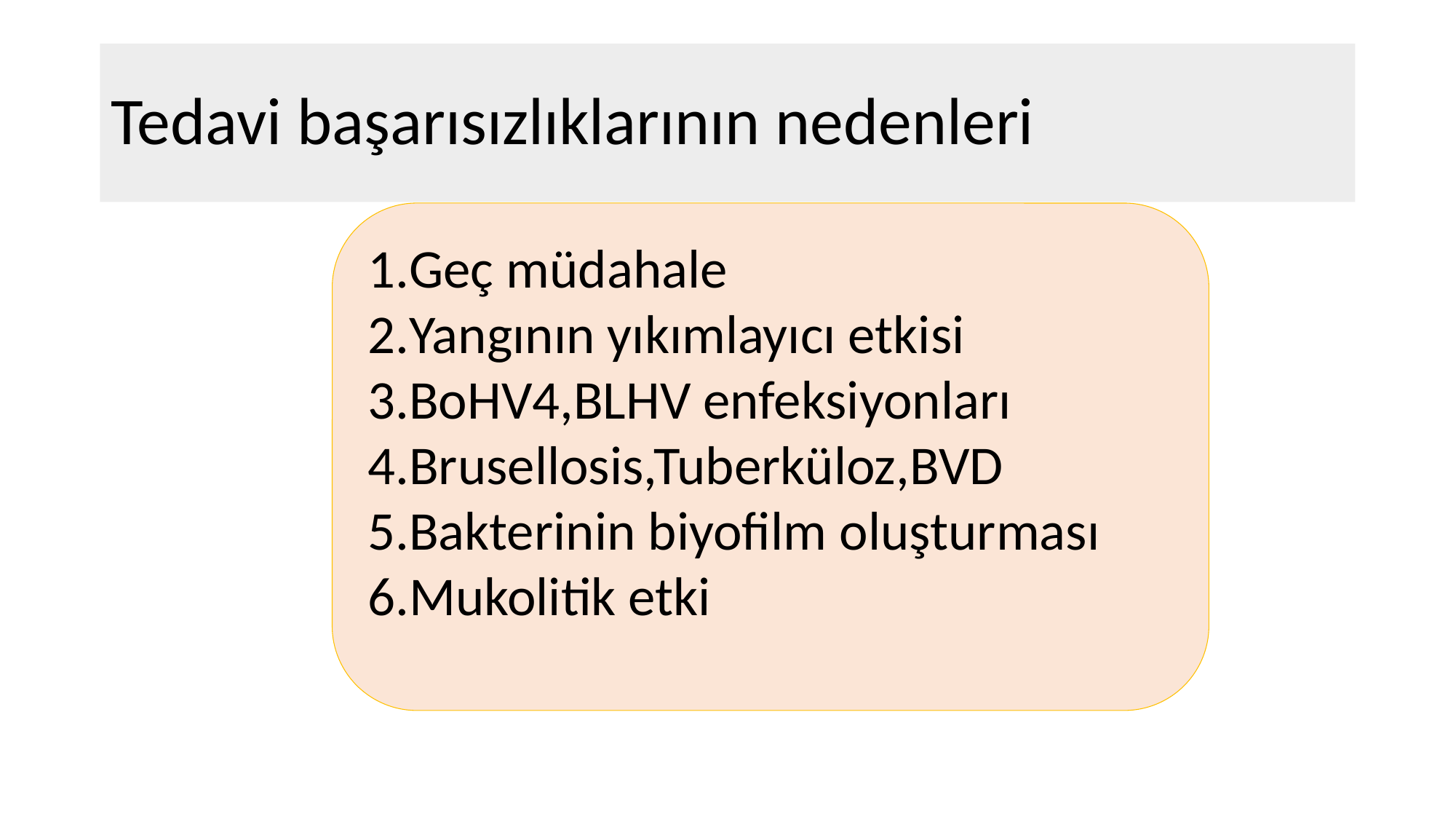

# Tedavi başarısızlıklarının nedenleri
Geç müdahale
Yangının yıkımlayıcı etkisi
BoHV4,BLHV enfeksiyonları
Brusellosis,Tuberküloz,BVD
Bakterinin biyofilm oluşturması
Mukolitik etki